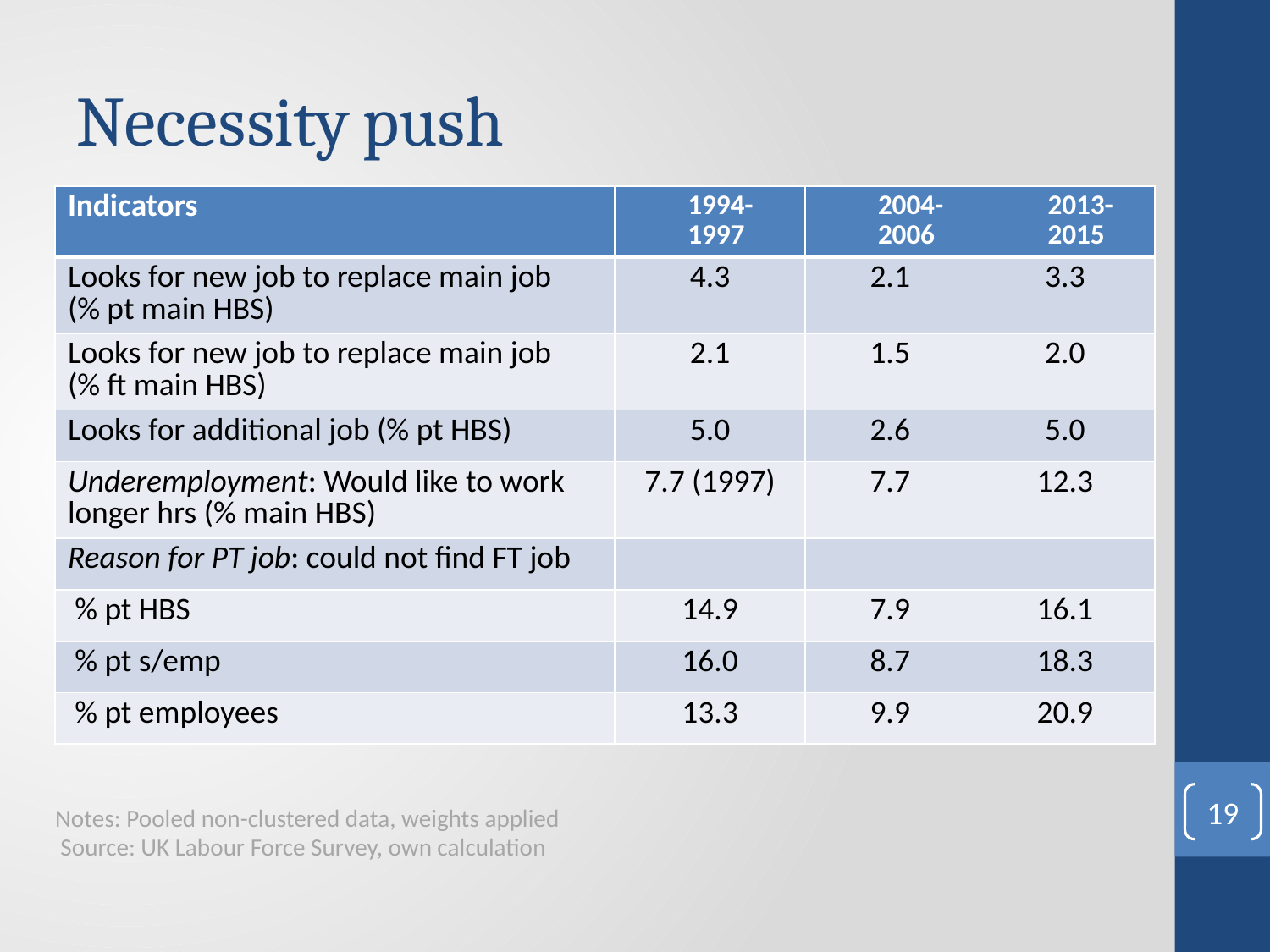

# Necessity push
| Indicators | 1994-1997 | 2004-2006 | 2013-2015 |
| --- | --- | --- | --- |
| Looks for new job to replace main job (% pt main HBS) | 4.3 | 2.1 | 3.3 |
| Looks for new job to replace main job (% ft main HBS) | 2.1 | 1.5 | 2.0 |
| Looks for additional job (% pt HBS) | 5.0 | 2.6 | 5.0 |
| Underemployment: Would like to work longer hrs (% main HBS) | 7.7 (1997) | 7.7 | 12.3 |
| Reason for PT job: could not find FT job |  |  |  |
| % pt HBS | 14.9 | 7.9 | 16.1 |
| % pt s/emp | 16.0 | 8.7 | 18.3 |
| % pt employees | 13.3 | 9.9 | 20.9 |
19
Notes: Pooled non-clustered data, weights applied
 Source: UK Labour Force Survey, own calculation